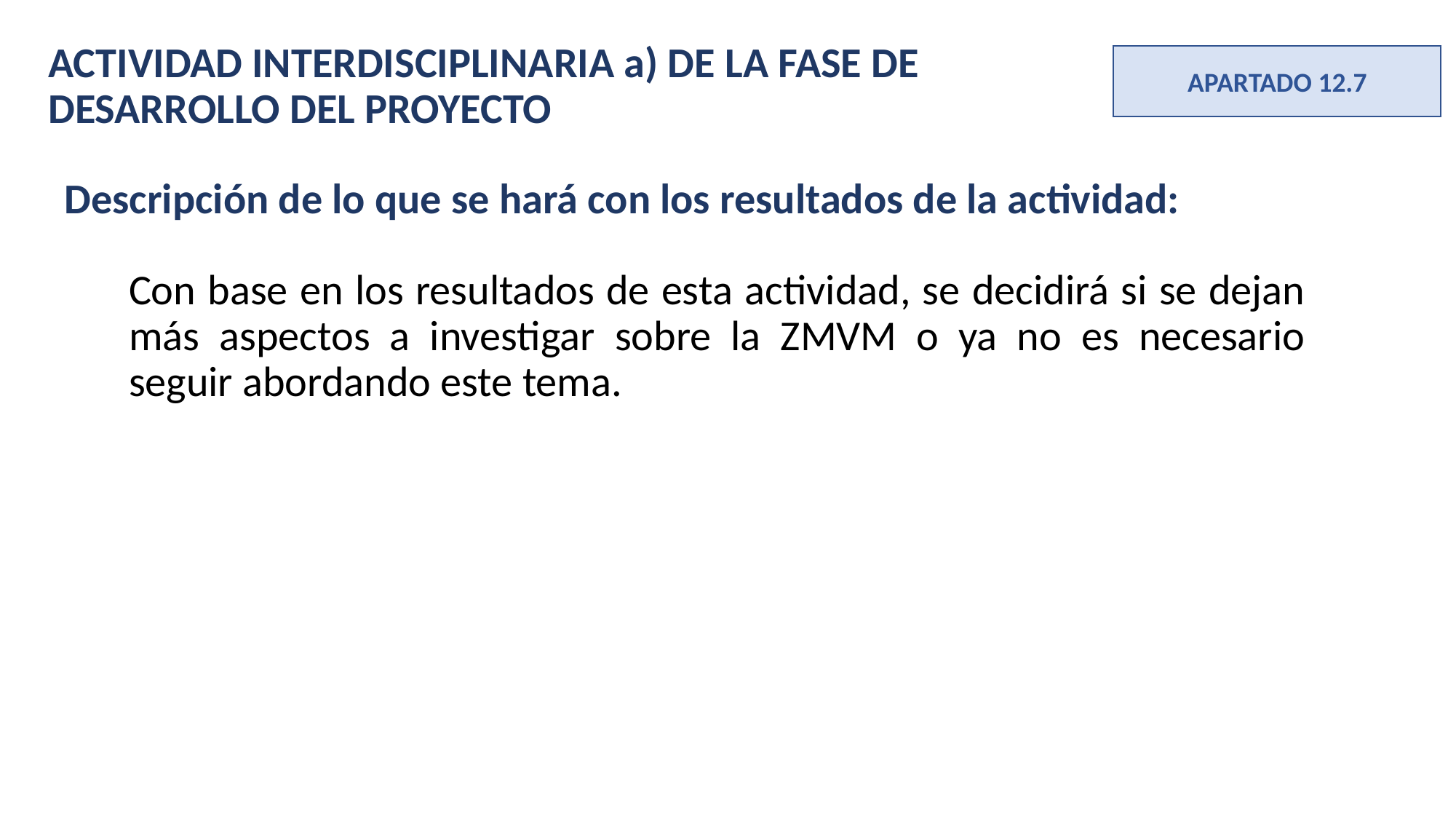

ACTIVIDAD INTERDISCIPLINARIA a) DE LA FASE DE DESARROLLO DEL PROYECTO
APARTADO 12.7
Descripción de lo que se hará con los resultados de la actividad:

Con base en los resultados de esta actividad, se decidirá si se dejan más aspectos a investigar sobre la ZMVM o ya no es necesario seguir abordando este tema.